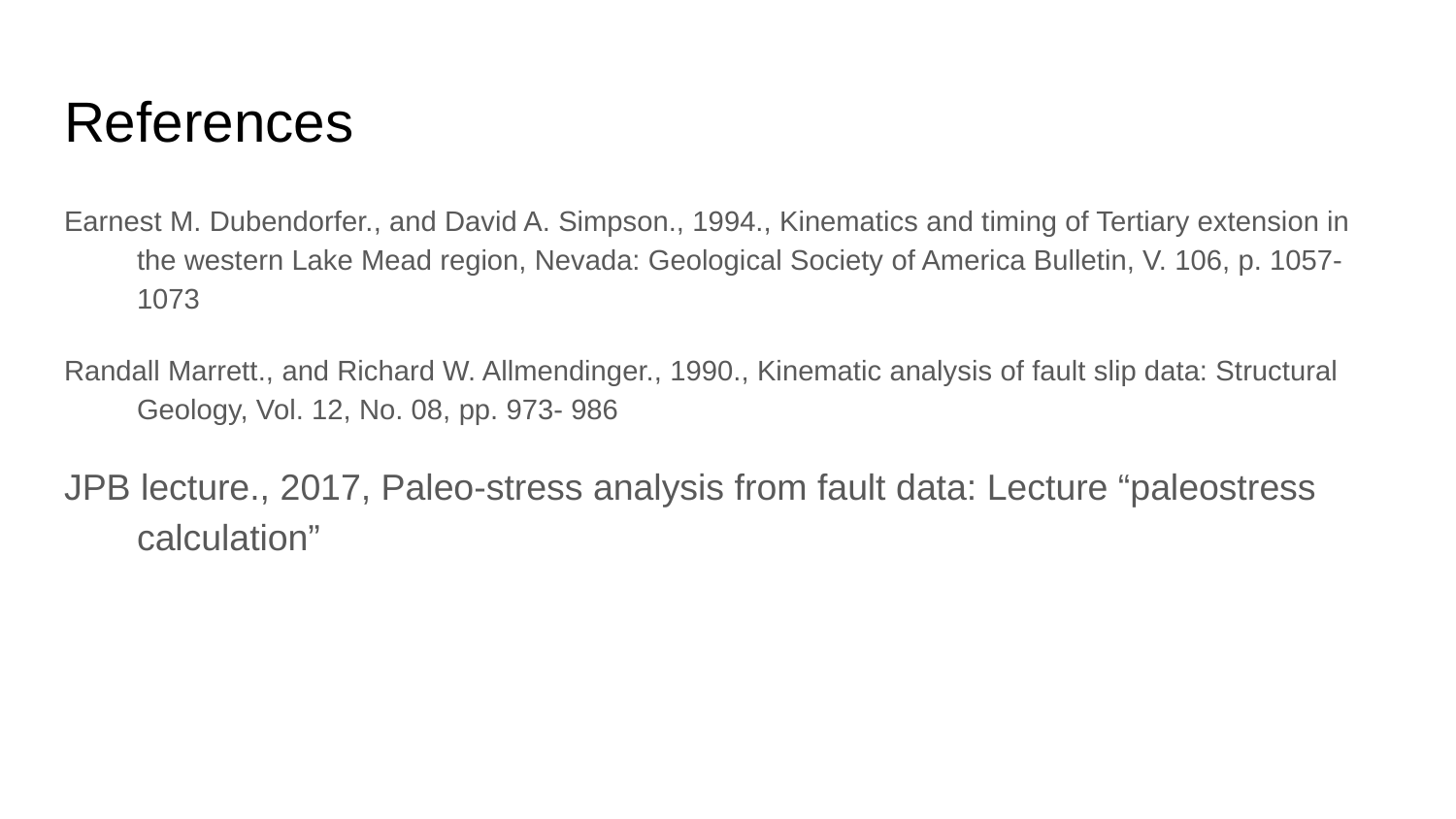

# References
Earnest M. Dubendorfer., and David A. Simpson., 1994., Kinematics and timing of Tertiary extension in the western Lake Mead region, Nevada: Geological Society of America Bulletin, V. 106, p. 1057-1073
Randall Marrett., and Richard W. Allmendinger., 1990., Kinematic analysis of fault slip data: Structural Geology, Vol. 12, No. 08, pp. 973- 986
JPB lecture., 2017, Paleo-stress analysis from fault data: Lecture “paleostress calculation”